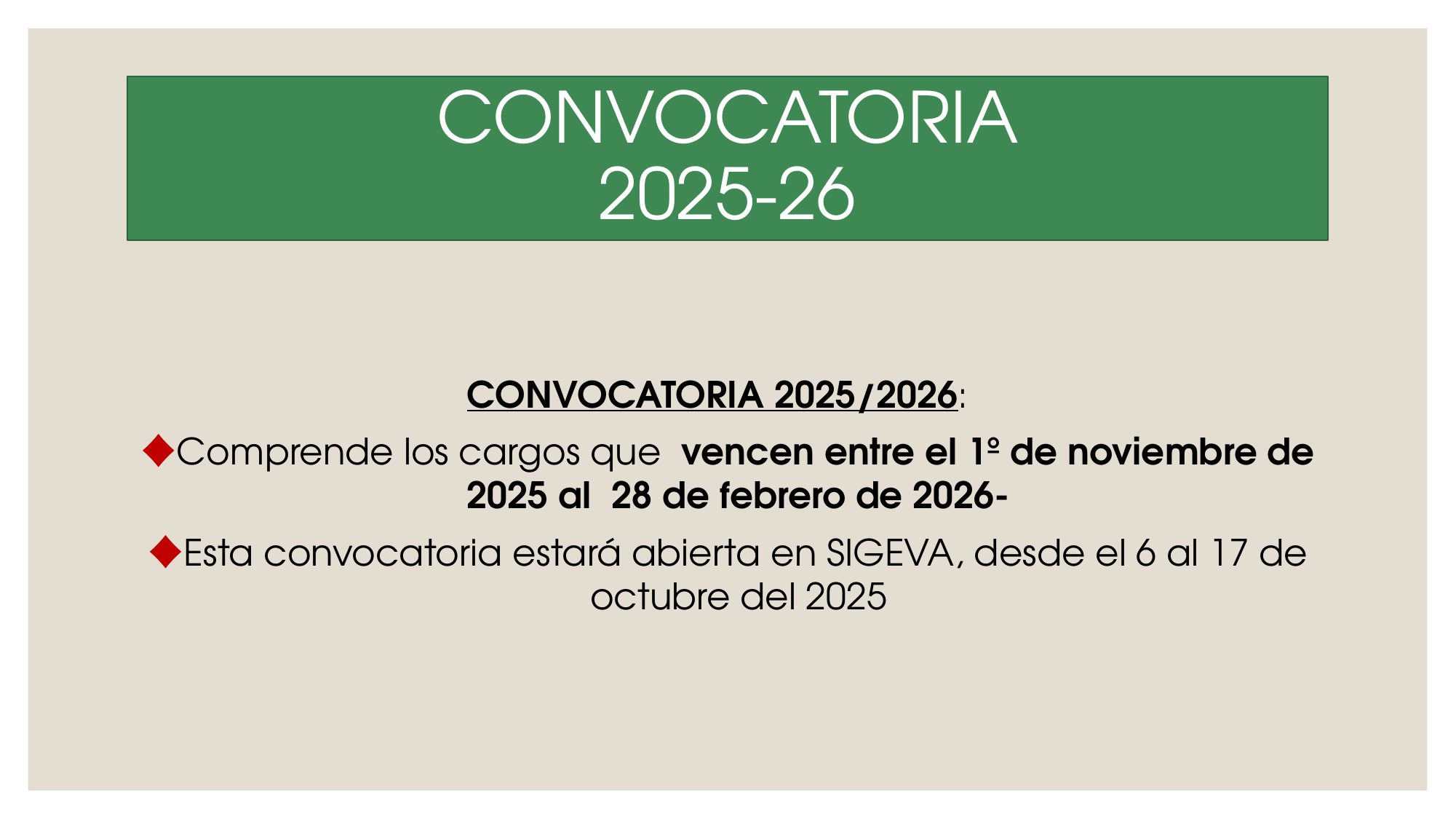

# CONVOCATORIA 2025-26

CONVOCATORIA 2025/2026:
Comprende los cargos que  vencen entre el 1º de noviembre de 2025 al  28 de febrero de 2026-
Esta convocatoria estará abierta en SIGEVA, desde el 6 al 17 de octubre del 2025